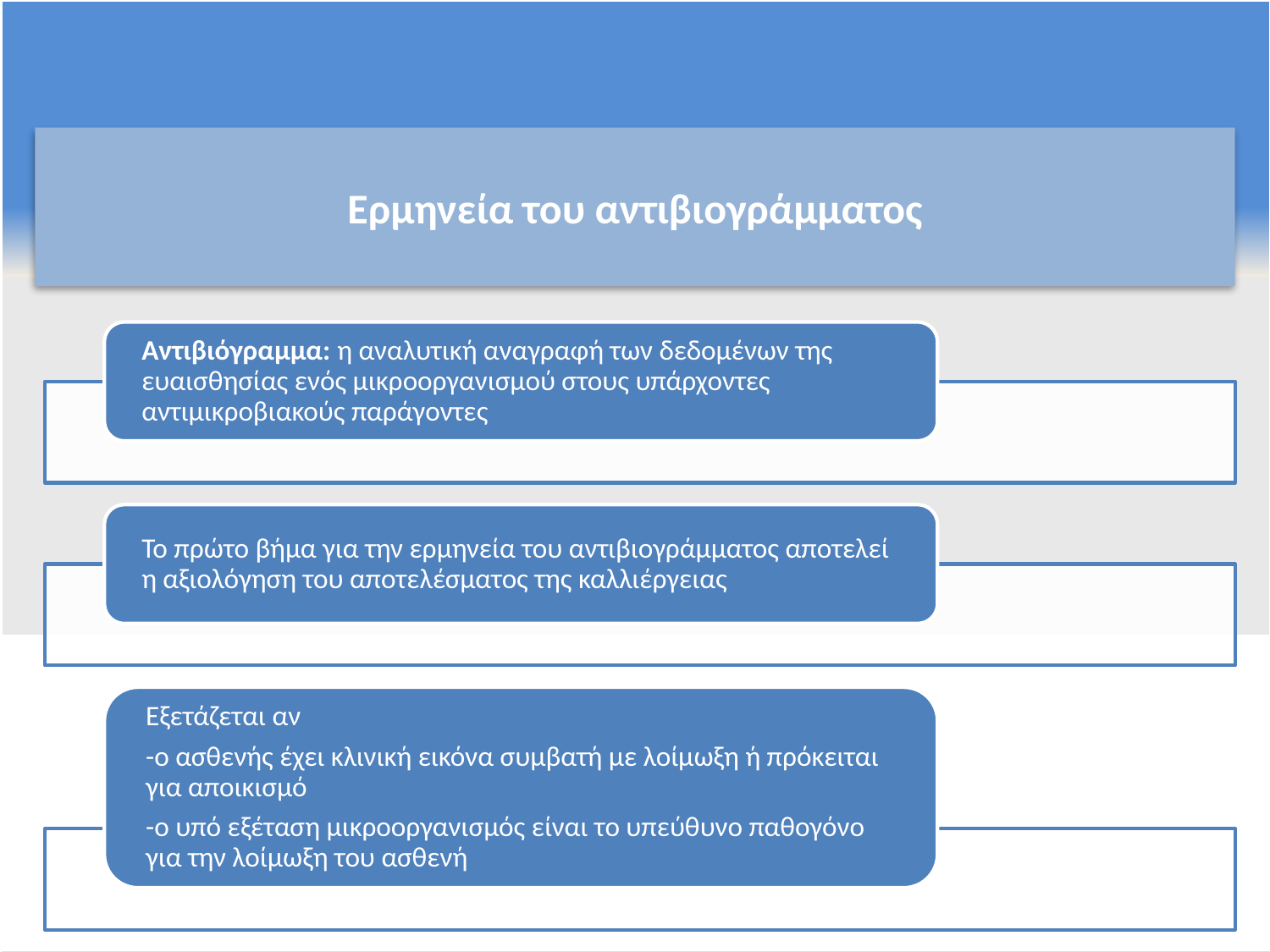

Ερμηνεία του αντιβιογράμματος
Αντιβιόγραμμα: η αναλυτική αναγραφή των δεδομένων της ευαισθησίας ενός μικροοργανισμού στους υπάρχοντες αντιμικροβιακούς παράγοντες
Το πρώτο βήμα για την ερμηνεία του αντιβιογράμματος αποτελεί η αξιολόγηση του αποτελέσματος της καλλιέργειας
Εξετάζεται αν
-ο ασθενής έχει κλινική εικόνα συμβατή με λοίμωξη ή πρόκειται για αποικισμό
-ο υπό εξέταση μικροοργανισμός είναι το υπεύθυνο παθογόνο για την λοίμωξη του ασθενή